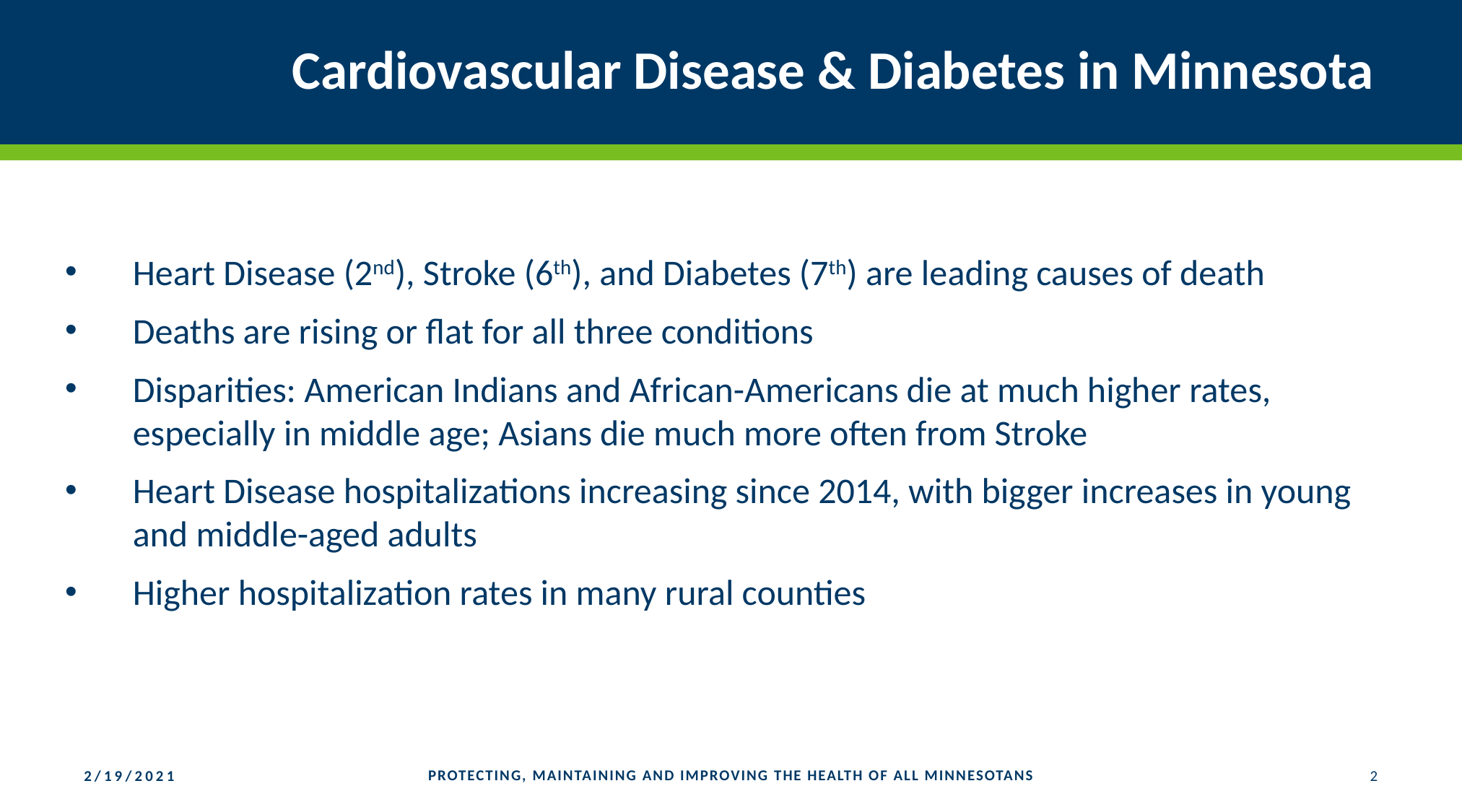

# Cardiovascular Disease & Diabetes in Minnesota
Heart Disease (2nd), Stroke (6th), and Diabetes (7th) are leading causes of death
Deaths are rising or flat for all three conditions
Disparities: American Indians and African-Americans die at much higher rates, especially in middle age; Asians die much more often from Stroke
Heart Disease hospitalizations increasing since 2014, with bigger increases in young and middle-aged adults
Higher hospitalization rates in many rural counties

PROTECTING, MAINTAINING AND IMPROVING THE HEALTH OF ALL MINNESOTANS
2
2/19/2021